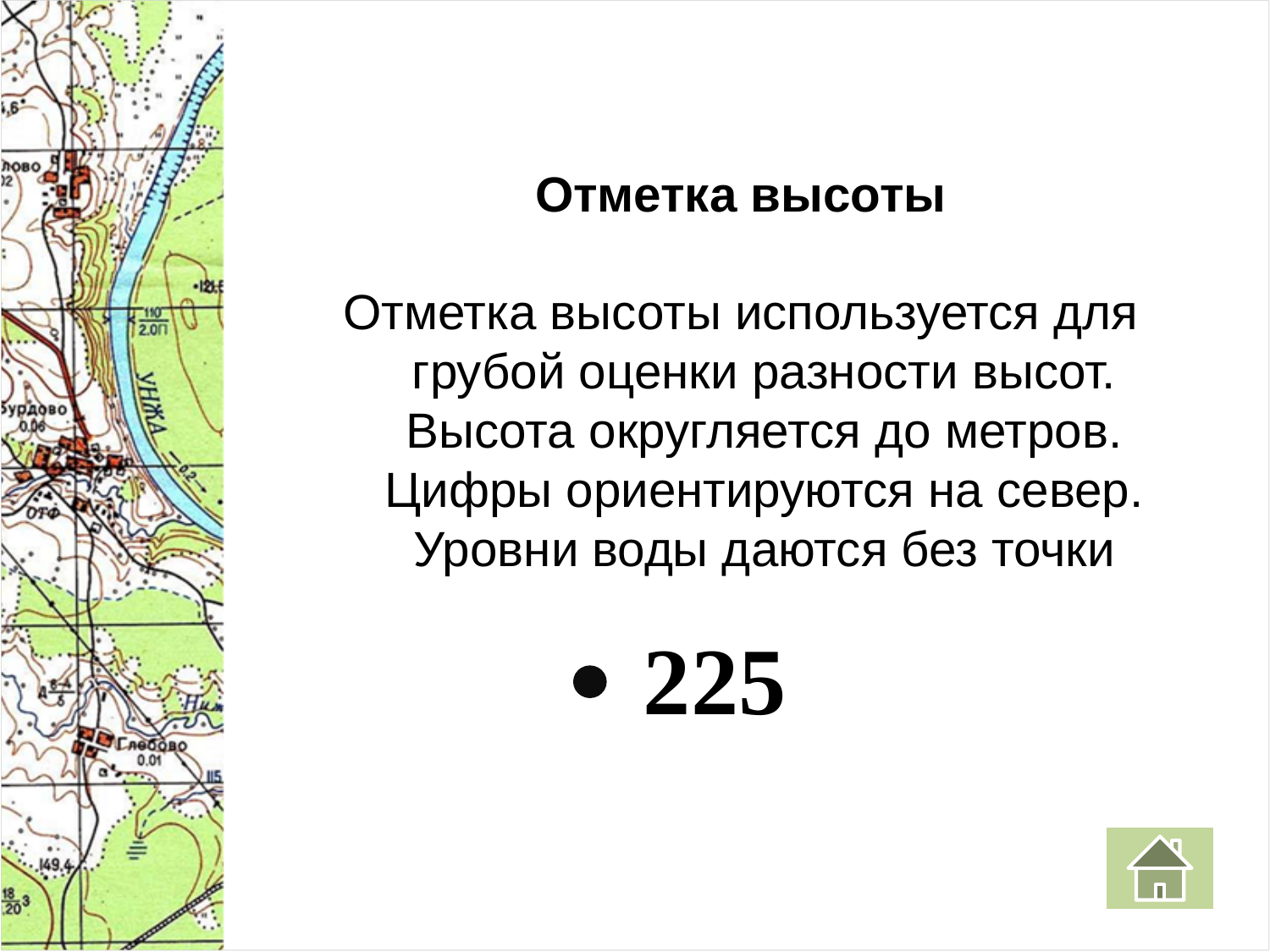

Отметка высоты

Отметка высоты используется для грубой оценки разности высот. Высота округляется до метров. Цифры ориентируются на север. Уровни воды даются без точки
# 225